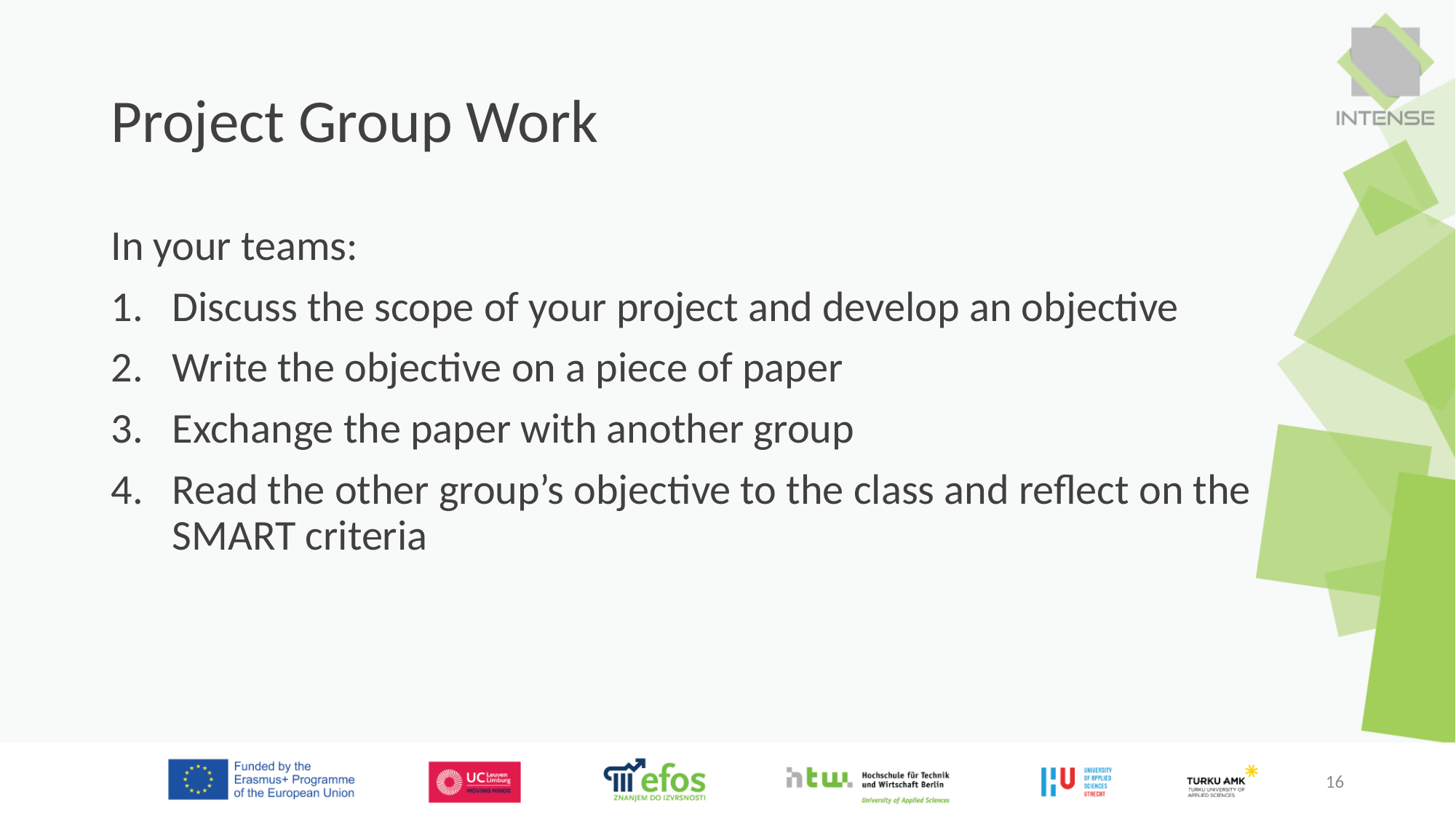

# Project Group Work
In your teams:
Discuss the scope of your project and develop an objective
Write the objective on a piece of paper
Exchange the paper with another group
Read the other group’s objective to the class and reflect on the SMART criteria
16